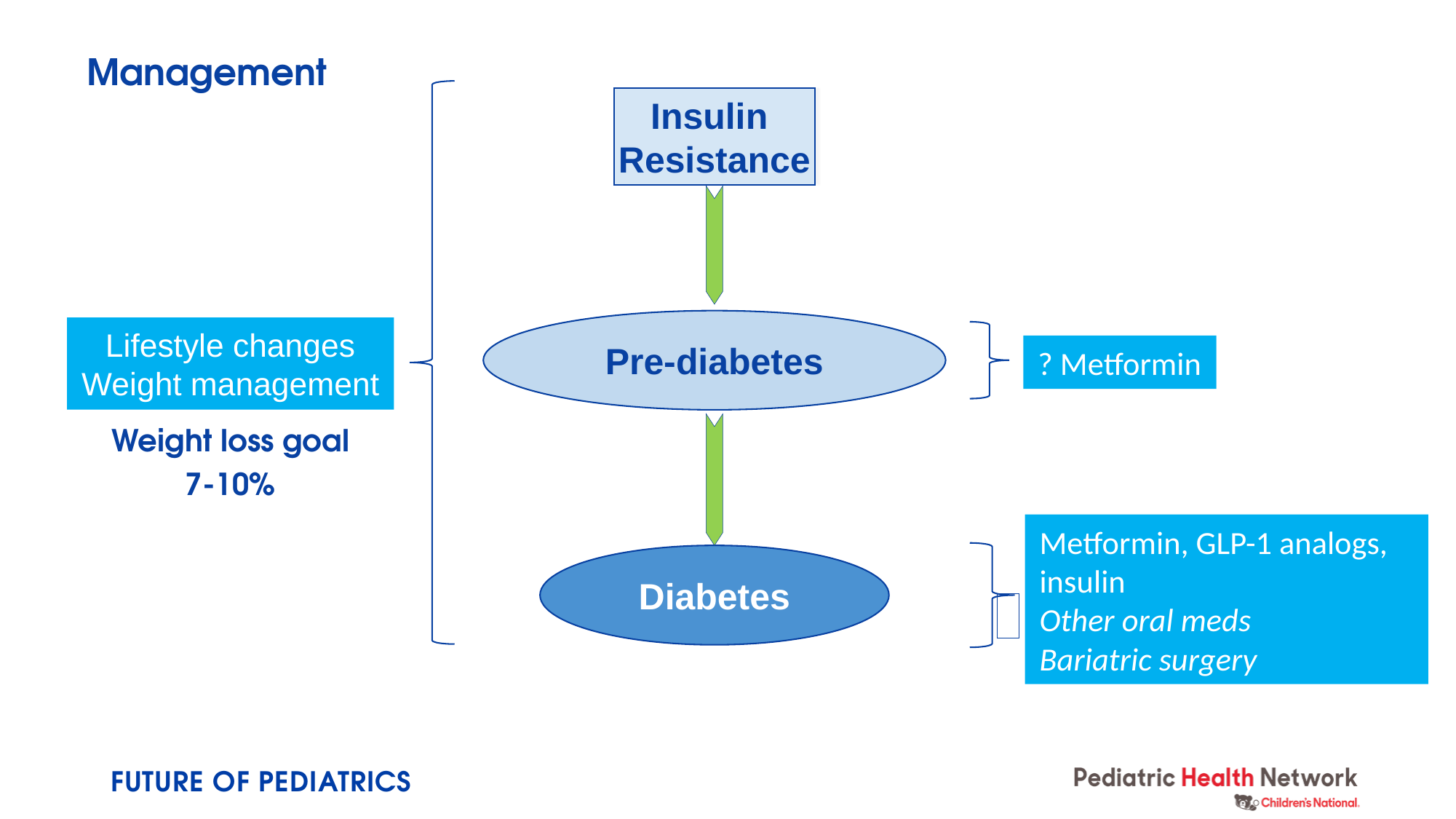

Management

Insulin
Resistance

Pre-diabetes

Diabetes
Lifestyle changes
Weight management

? Metformin
# Weight loss goal 7-10%
Metformin, GLP-1 analogs, insulin
Other oral meds
Bariatric surgery